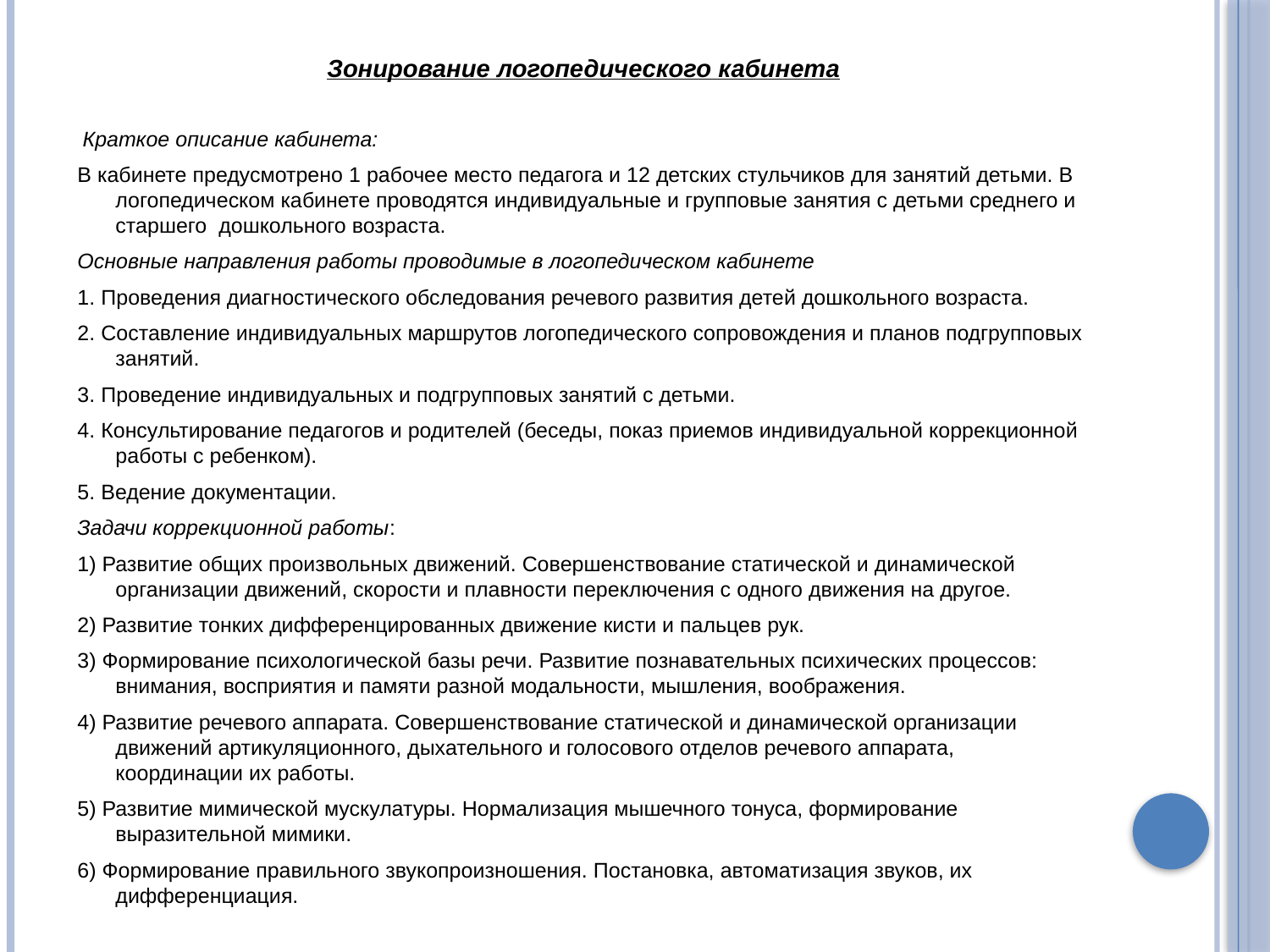

Зонирование логопедического кабинета

 Краткое описание кабинета:
В кабинете предусмотрено 1 рабочее место педагога и 12 детских стульчиков для занятий детьми. В логопедическом кабинете проводятся индивидуальные и групповые занятия с детьми среднего и старшего  дошкольного возраста.
Основные направления работы проводимые в логопедическом кабинете
1. Проведения диагностического обследования речевого развития детей дошкольного возраста.
2. Составление индивидуальных маршрутов логопедического сопровождения и планов подгрупповых занятий.
3. Проведение индивидуальных и подгрупповых занятий с детьми.
4. Консультирование педагогов и родителей (беседы, показ приемов индивидуальной коррекционной работы с ребенком).
5. Ведение документации.
Задачи коррекционной работы:
1) Развитие общих произвольных движений. Совершенствование статической и динамической организации движений, скорости и плавности переключения с одного движения на другое.
2) Развитие тонких дифференцированных движение кисти и пальцев рук.
3) Формирование психологической базы речи. Развитие познавательных психических процессов: внимания, восприятия и памяти разной модальности, мышления, воображения.
4) Развитие речевого аппарата. Совершенствование статической и динамической организации движений артикуляционного, дыхательного и голосового отделов речевого аппарата, координации их работы.
5) Развитие мимической мускулатуры. Нормализация мышечного тонуса, формирование выразительной мимики.
6) Формирование правильного звукопроизношения. Постановка, автоматизация звуков, их дифференциация.